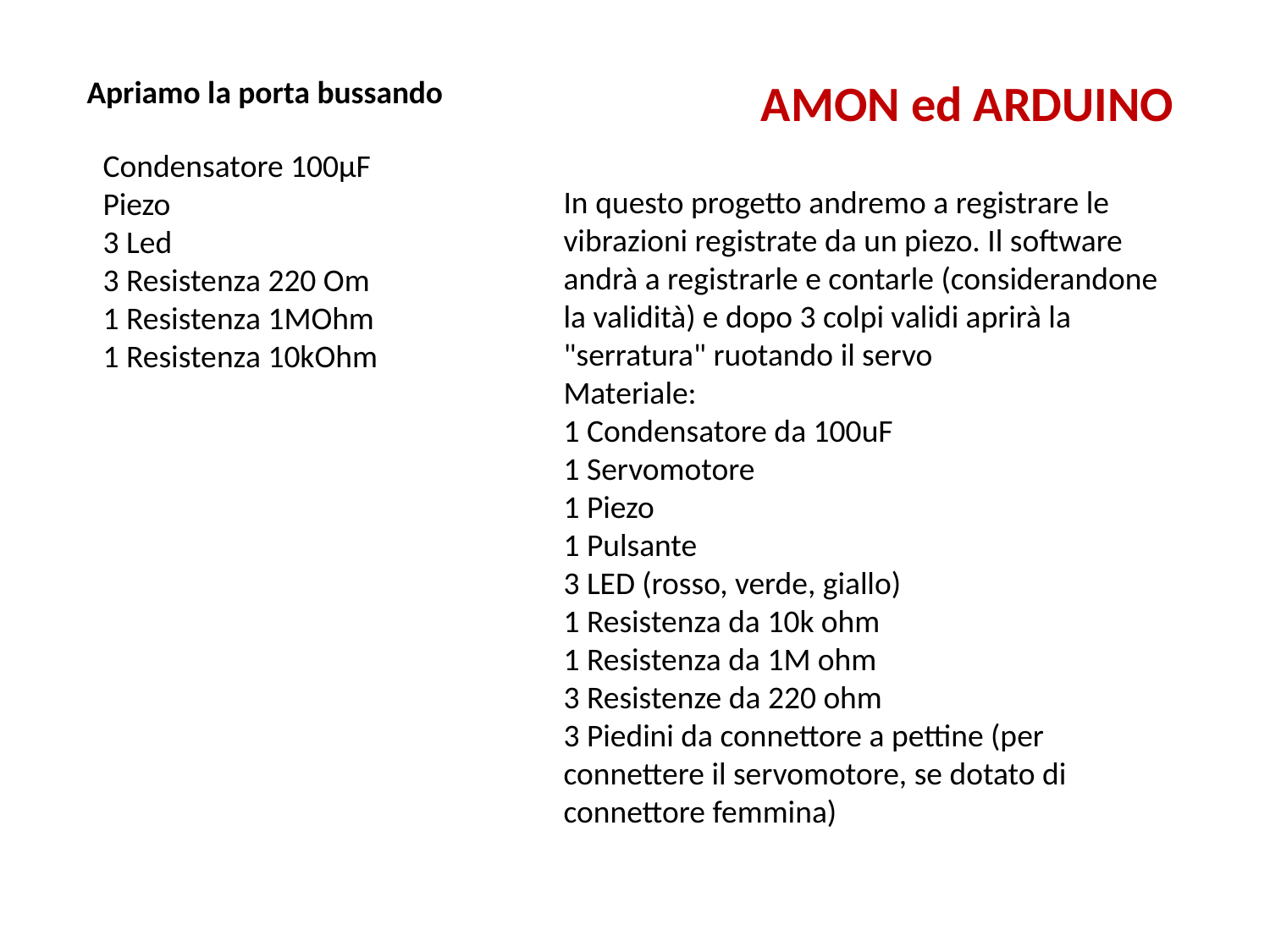

Apriamo la porta bussando
AMON ed ARDUINO
Condensatore 100µF
Piezo
3 Led
3 Resistenza 220 Om
1 Resistenza 1MOhm
1 Resistenza 10kOhm
In questo progetto andremo a registrare le vibrazioni registrate da un piezo. Il software andrà a registrarle e contarle (considerandone la validità) e dopo 3 colpi validi aprirà la "serratura" ruotando il servo
Materiale:
1 Condensatore da 100uF
1 Servomotore
1 Piezo
1 Pulsante
3 LED (rosso, verde, giallo)
1 Resistenza da 10k ohm
1 Resistenza da 1M ohm
3 Resistenze da 220 ohm
3 Piedini da connettore a pettine (per connettere il servomotore, se dotato di connettore femmina)